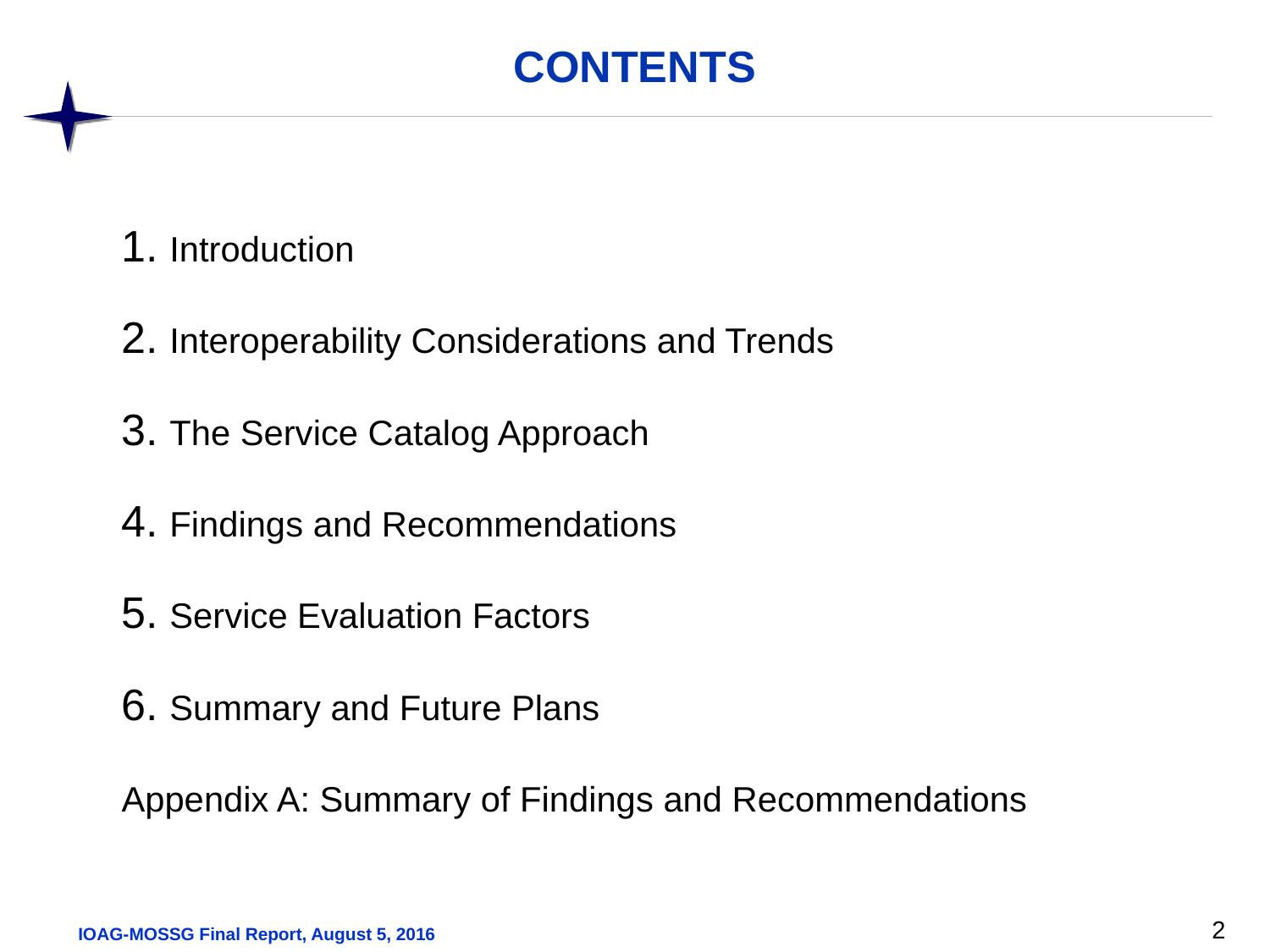

# CONTENTS

Introduction

Interoperability Considerations and Trends

The Service Catalog Approach

Findings and Recommendations

Service Evaluation Factors

Summary and Future Plans

Appendix A: Summary of Findings and Recommendations

2